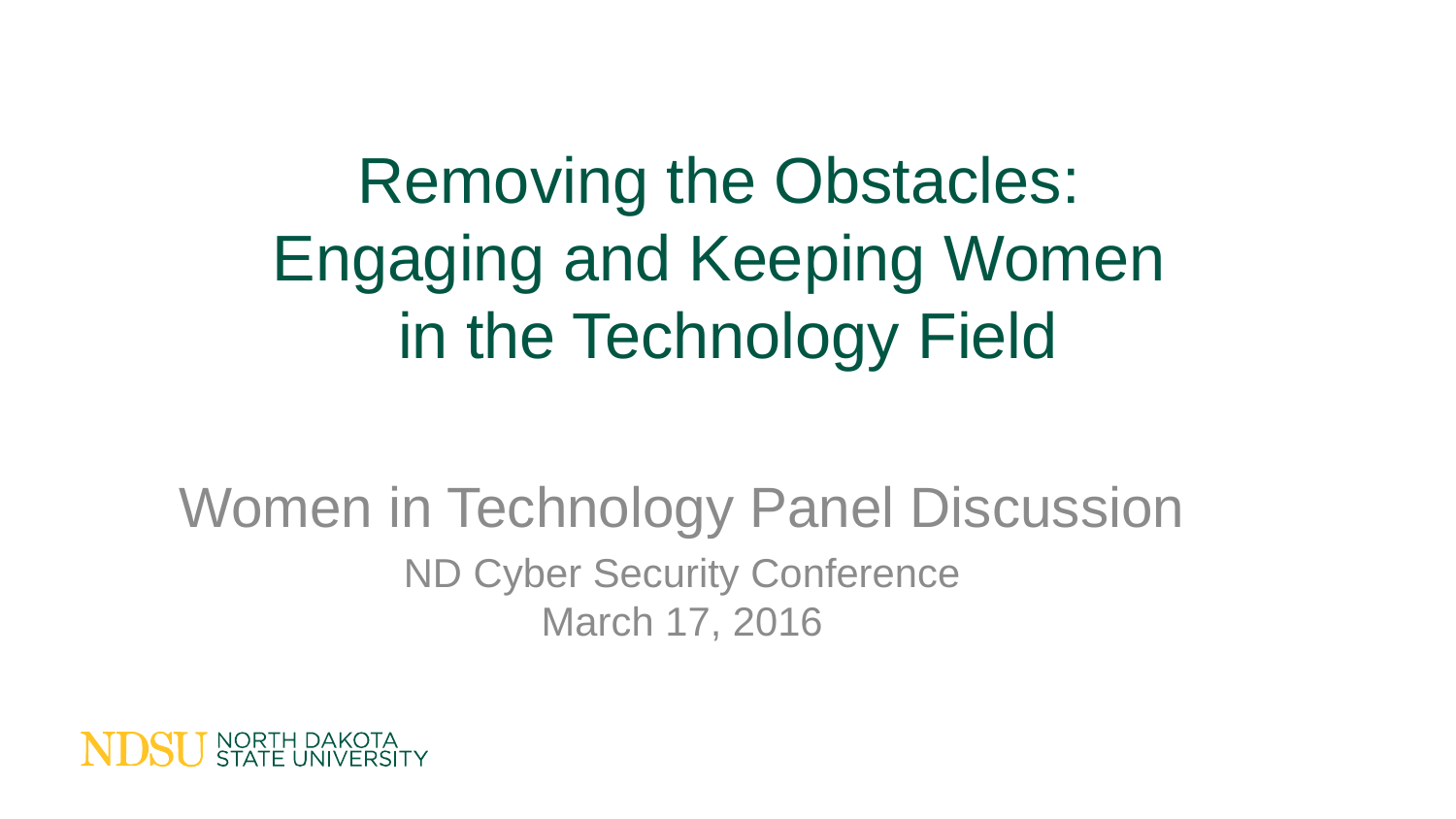

# Removing the Obstacles: Engaging and Keeping Women in the Technology Field
Women in Technology Panel Discussion
ND Cyber Security Conference
March 17, 2016